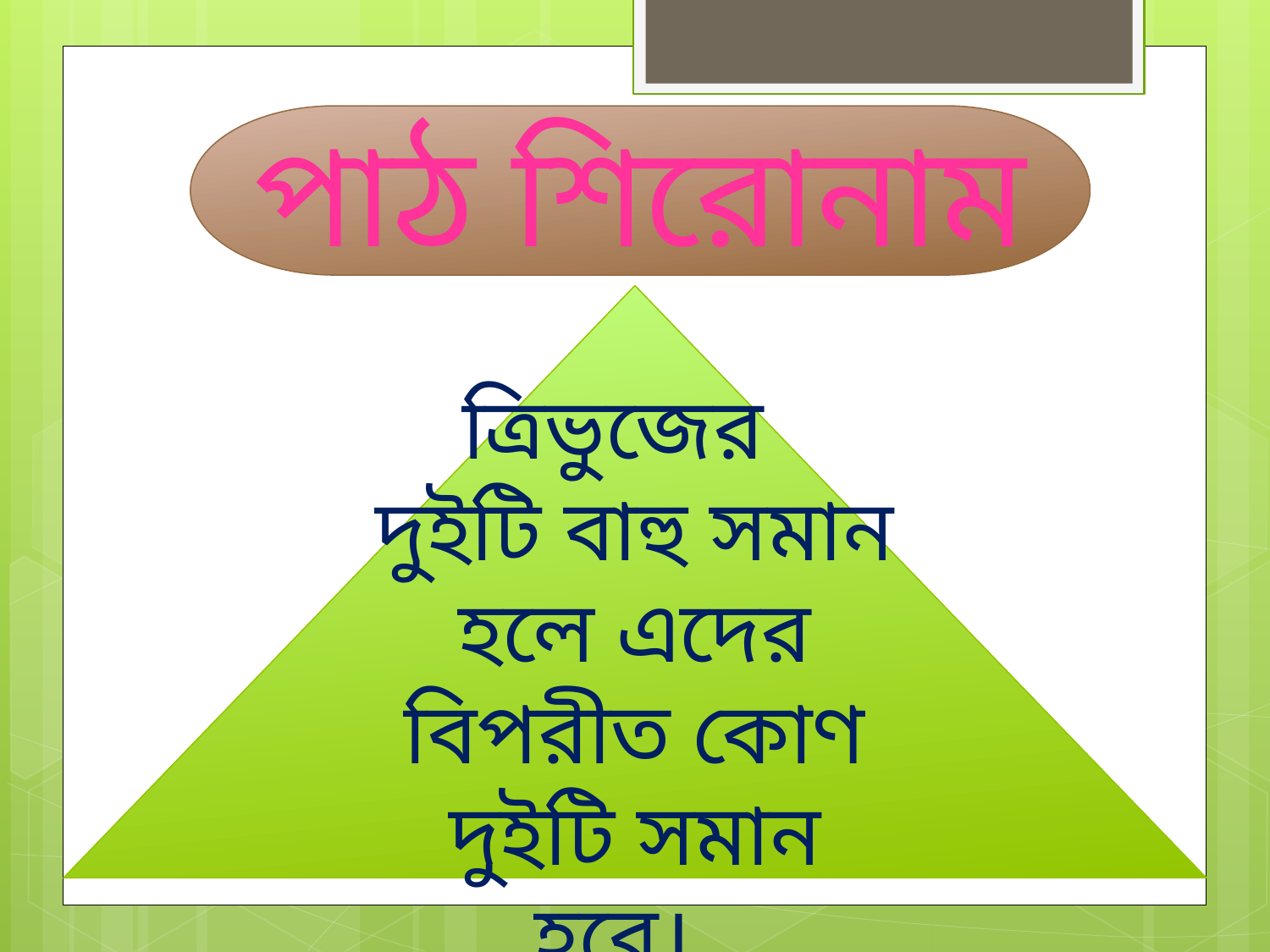

পাঠ শিরোনাম
ত্রিভুজের
দুইটি বাহু সমান হলে এদের বিপরীত কোণ দুইটি সমান হবে।